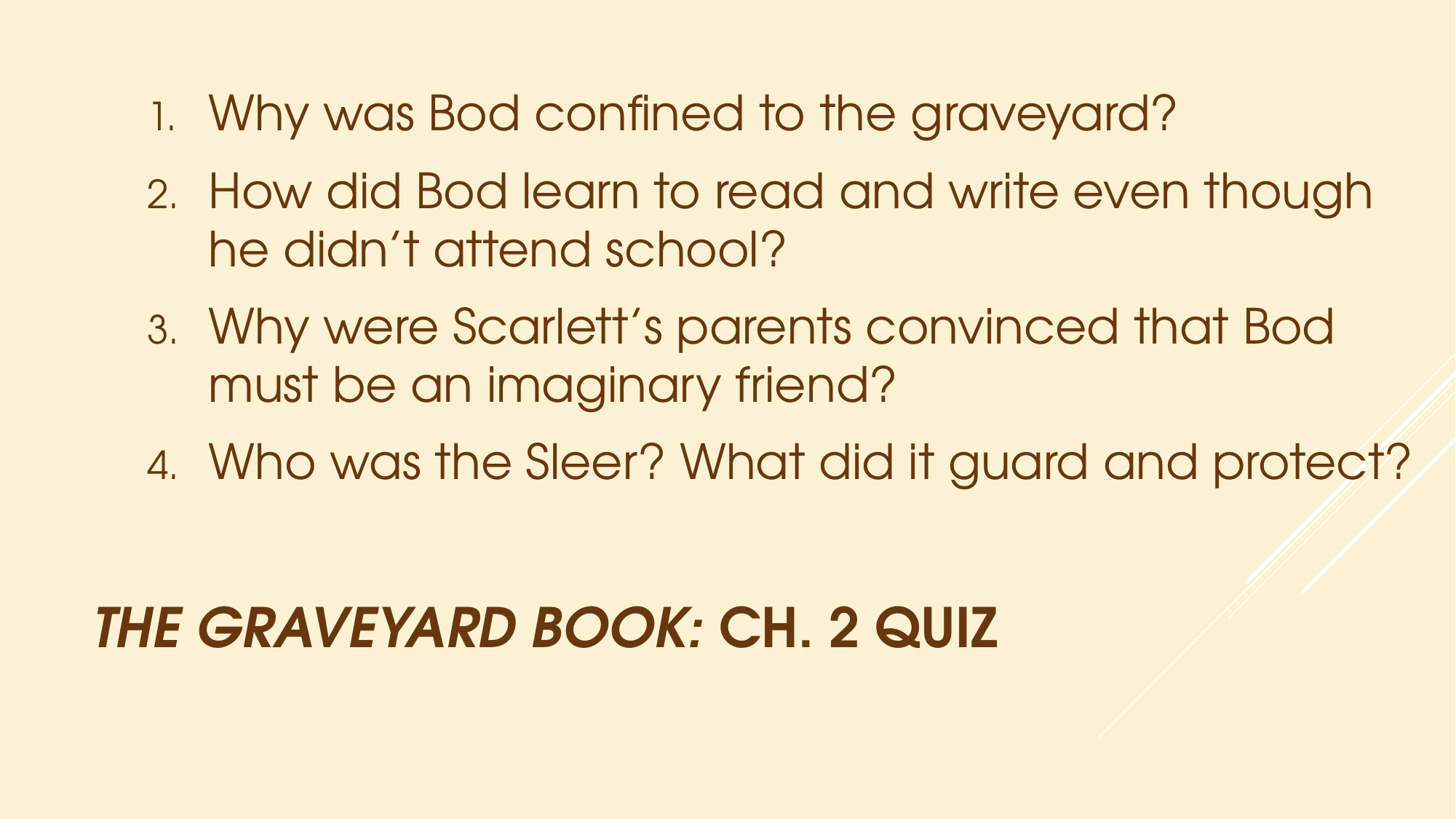

Why was Bod confined to the graveyard?
How did Bod learn to read and write even though he didn’t attend school?
Why were Scarlett’s parents convinced that Bod must be an imaginary friend?
Who was the Sleer? What did it guard and protect?

# The GraveYard Book: Ch. 2 Quiz